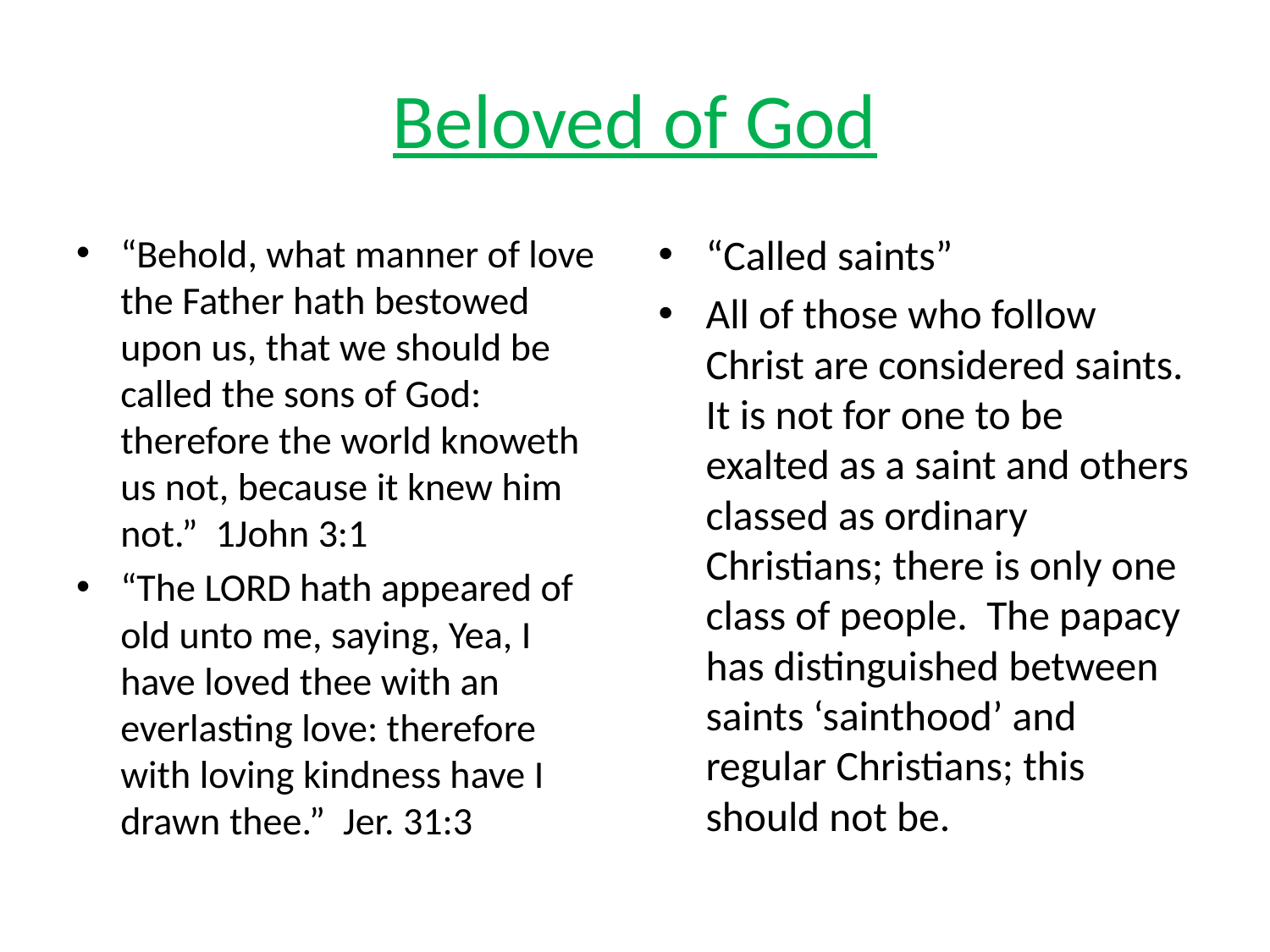

# Beloved of God
“Behold, what manner of love the Father hath bestowed upon us, that we should be called the sons of God: therefore the world knoweth us not, because it knew him not.”  1John 3:1
“The LORD hath appeared of old unto me, saying, Yea, I have loved thee with an everlasting love: therefore with loving kindness have I drawn thee.”  Jer. 31:3
“Called saints”
All of those who follow Christ are considered saints.  It is not for one to be exalted as a saint and others classed as ordinary Christians; there is only one class of people.  The papacy has distinguished between saints ‘sainthood’ and regular Christians; this should not be.